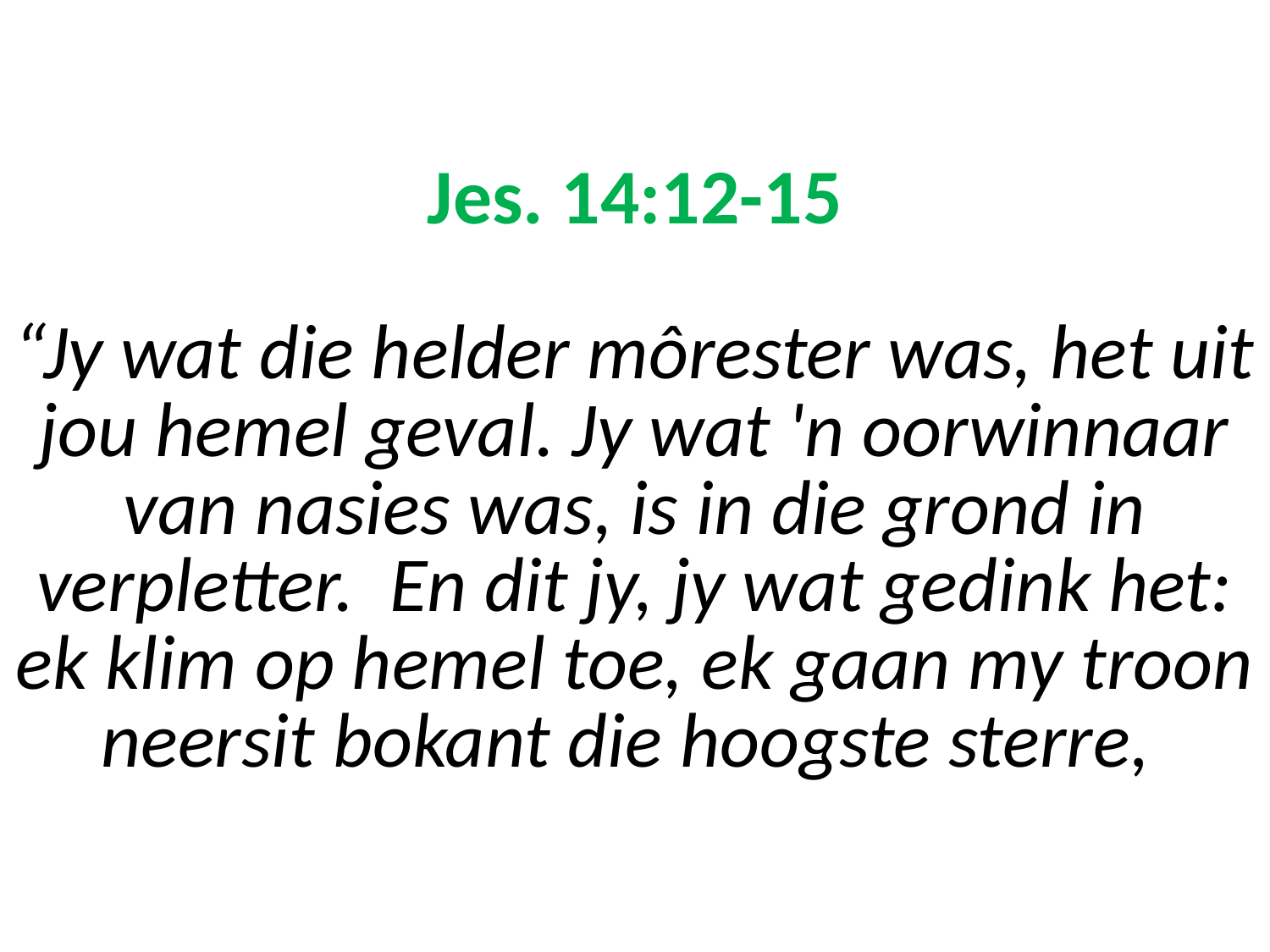

# Jes. 14:12-15 “Jy wat die helder môrester was, het uit jou hemel geval. Jy wat 'n oorwinnaar van nasies was, is in die grond in verpletter.  En dit jy, jy wat gedink het: ek klim op hemel toe, ek gaan my troon neersit bokant die hoogste sterre,